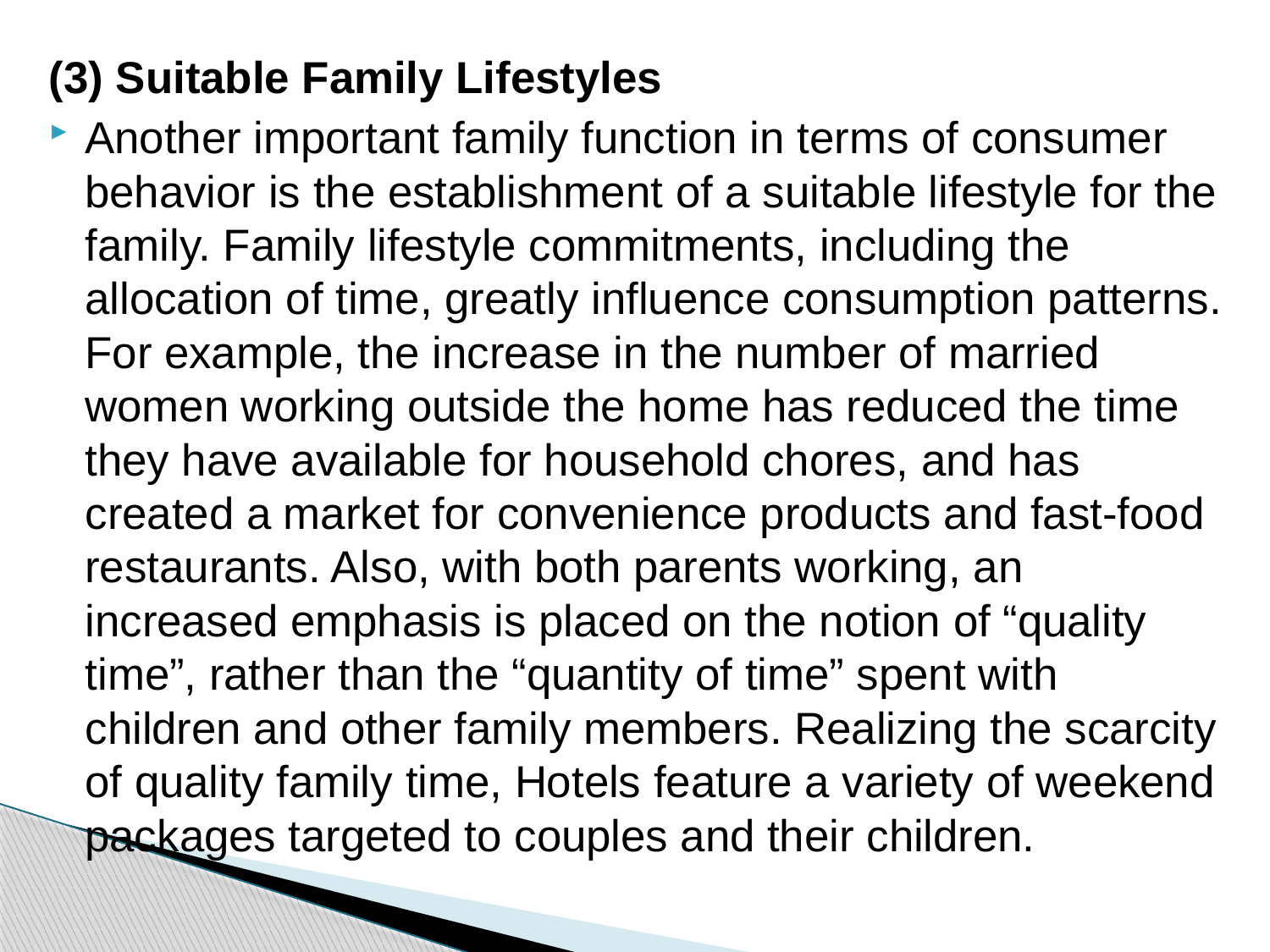

#
(3) Suitable Family Lifestyles
Another important family function in terms of consumer behavior is the establishment of a suitable lifestyle for the family. Family lifestyle commitments, including the allocation of time, greatly influence consumption patterns. For example, the increase in the number of married women working outside the home has reduced the time they have available for household chores, and has created a market for convenience products and fast-food restaurants. Also, with both parents working, an increased emphasis is placed on the notion of “quality time”, rather than the “quantity of time” spent with children and other family members. Realizing the scarcity of quality family time, Hotels feature a variety of weekend packages targeted to couples and their children.